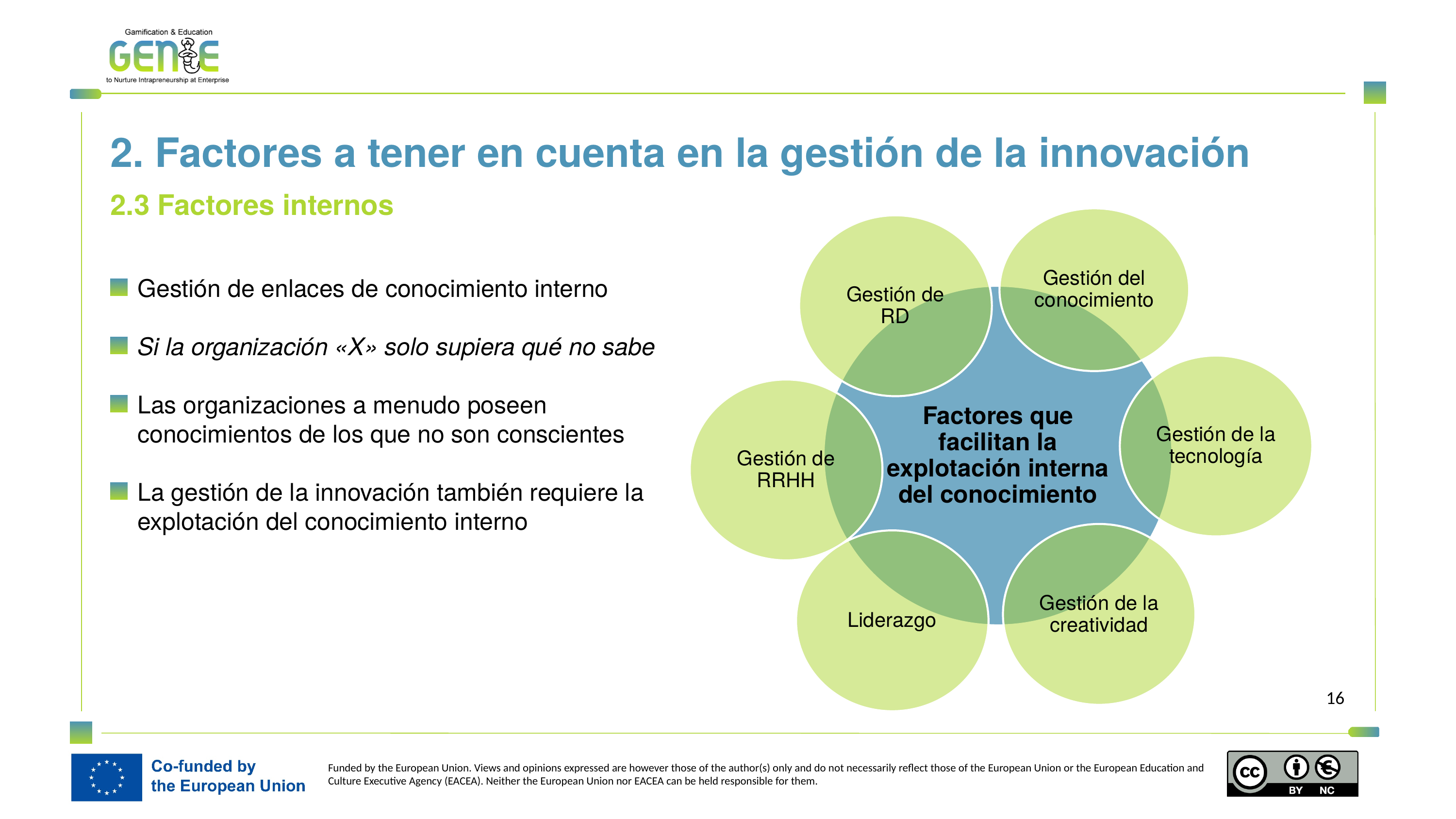

2. Factores a tener en cuenta en la gestión de la innovación
2.3 Factores internos
Factores que facilitan la explotación interna del conocimiento
Gestión del conocimiento
Gestión de la tecnología
Gestión de la creatividad
Liderazgo
Gestión de RRHH
Gestión de RD
Gestión de enlaces de conocimiento interno

Si la organización «X» solo supiera qué no sabe

Las organizaciones a menudo poseen conocimientos de los que no son conscientes

La gestión de la innovación también requiere la explotación del conocimiento interno